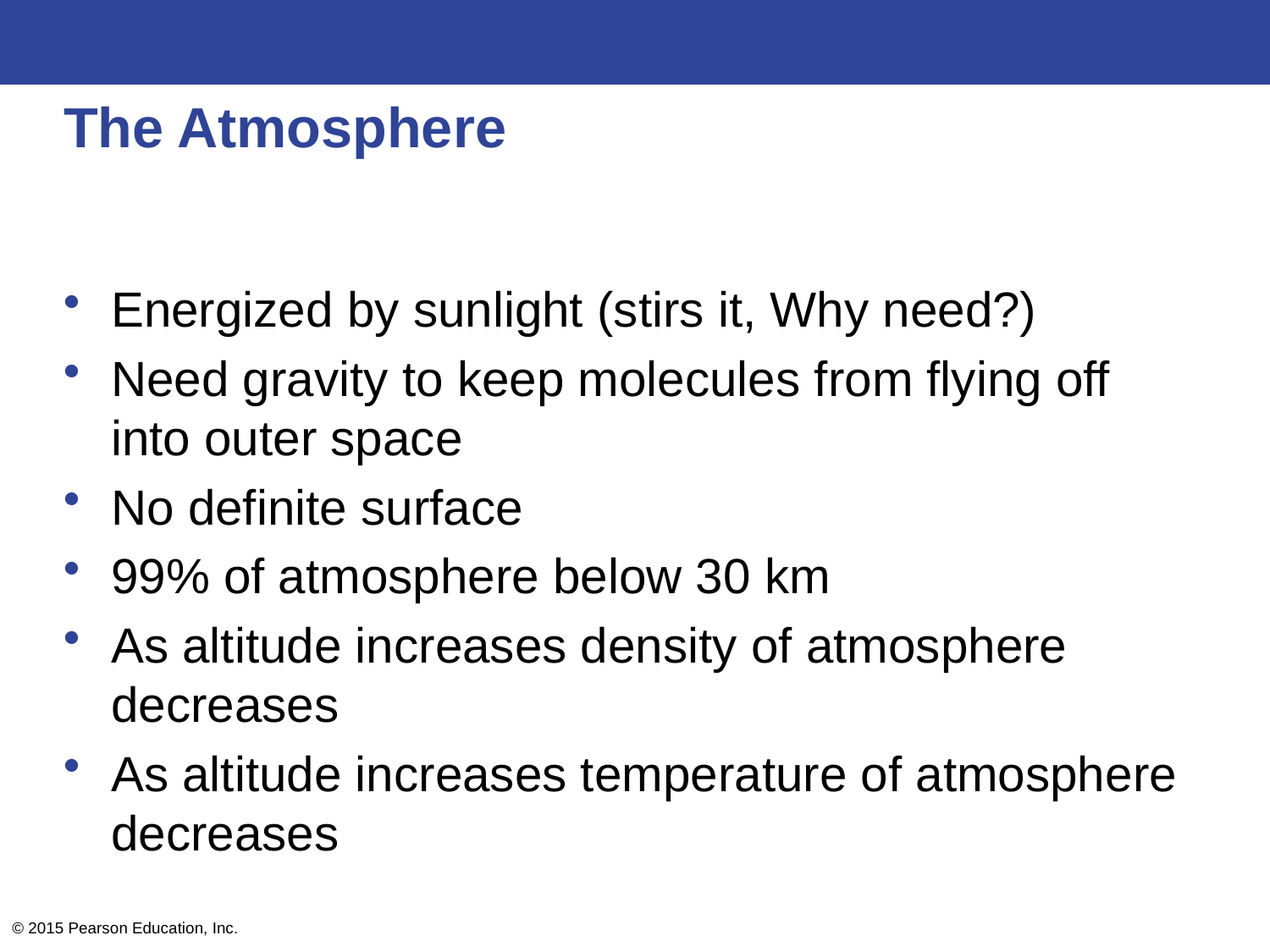

# The Atmosphere
Energized by sunlight (stirs it, Why need?)
Need gravity to keep molecules from flying off into outer space
No definite surface
99% of atmosphere below 30 km
As altitude increases density of atmosphere decreases
As altitude increases temperature of atmosphere decreases